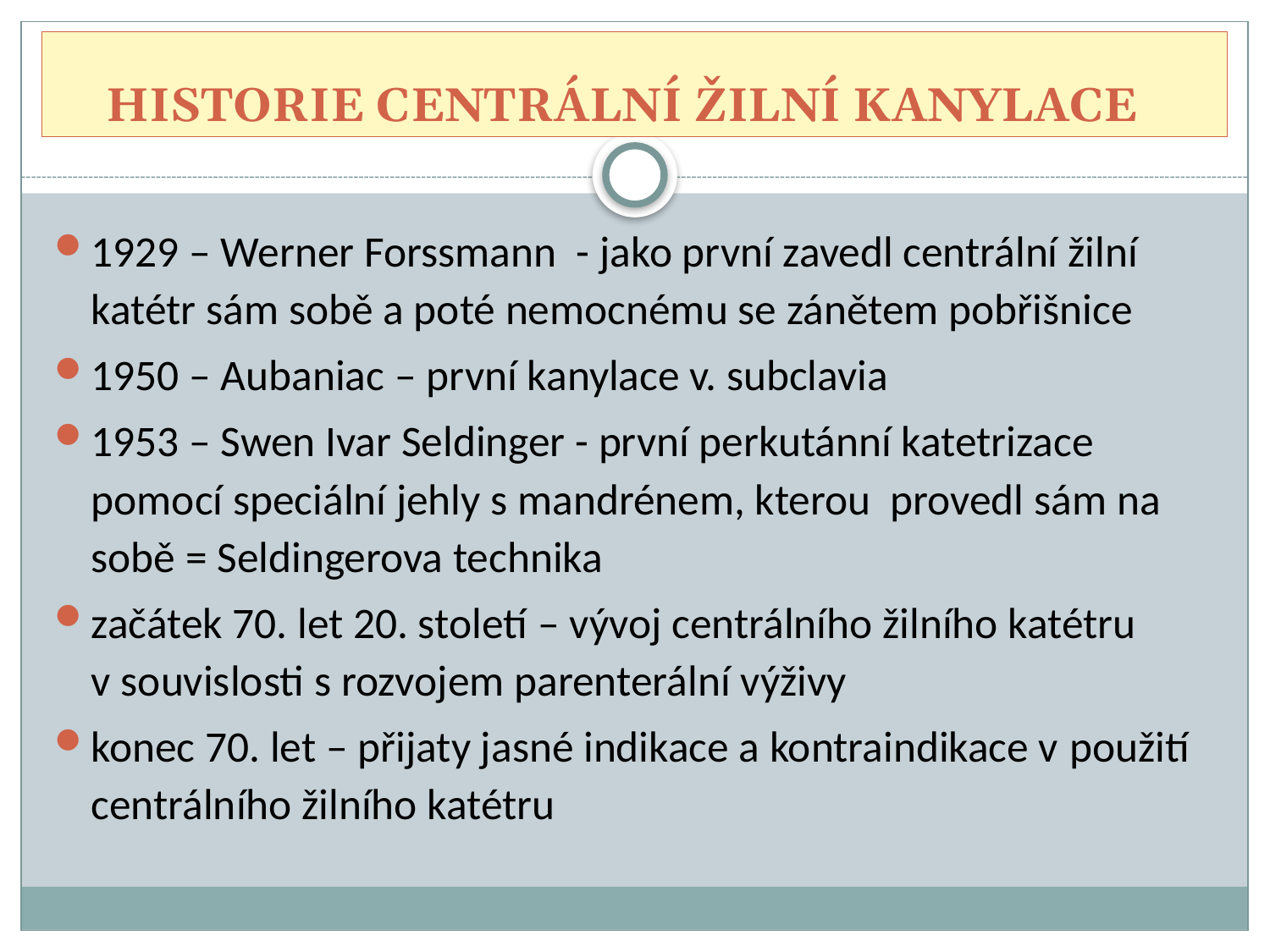

# HISTORIE CENTRÁLNÍ ŽILNÍ KANYLACE
1929 – Werner Forssmann  - jako první zavedl centrální žilní katétr sám sobě a poté nemocnému se zánětem pobřišnice
1950 – Aubaniac – první kanylace v. subclavia
1953 – Swen Ivar Seldinger - první perkutánní katetrizace pomocí speciální jehly s mandrénem, kterou  provedl sám na sobě = Seldingerova technika
začátek 70. let 20. století – vývoj centrálního žilního katétru v souvislosti s rozvojem parenterální výživy
konec 70. let – přijaty jasné indikace a kontraindikace v použití centrálního žilního katétru